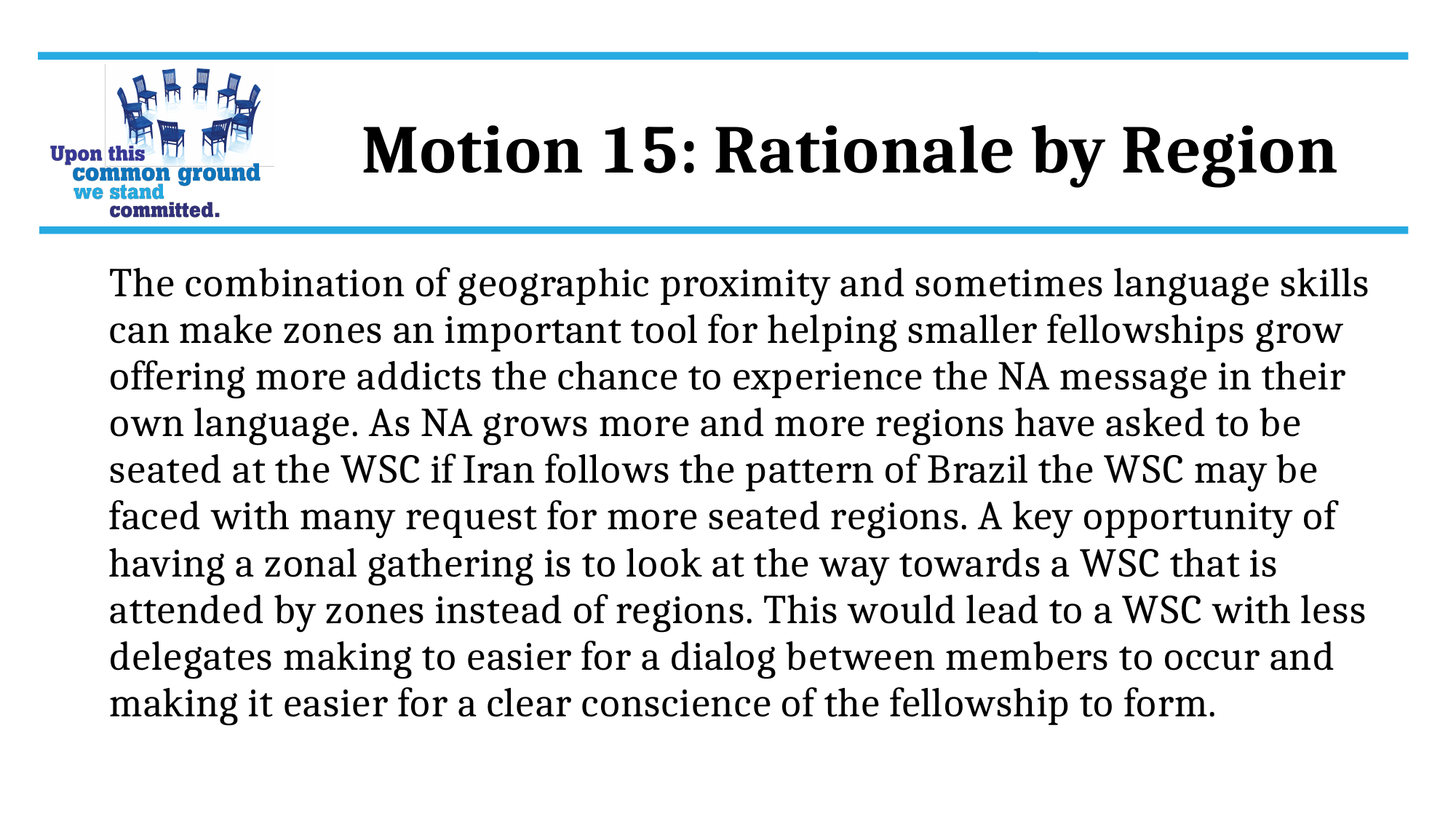

Motion 15: Rationale by Region
The combination of geographic proximity and sometimes language skills can make zones an important tool for helping smaller fellowships grow offering more addicts the chance to experience the NA message in their own language. As NA grows more and more regions have asked to be seated at the WSC if Iran follows the pattern of Brazil the WSC may be faced with many request for more seated regions. A key opportunity of having a zonal gathering is to look at the way towards a WSC that is attended by zones instead of regions. This would lead to a WSC with less delegates making to easier for a dialog between members to occur and making it easier for a clear conscience of the fellowship to form.